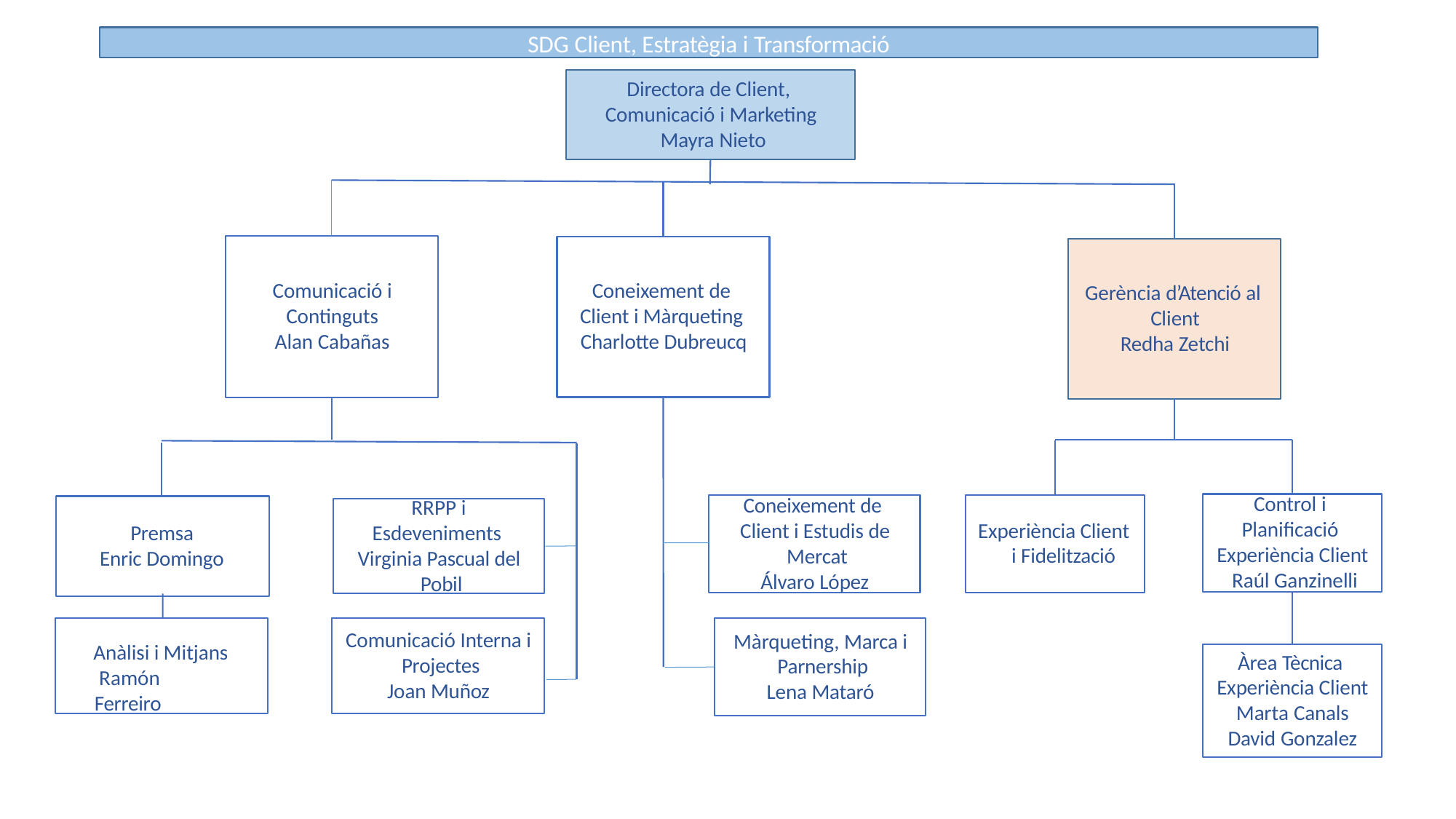

SDG Client, Estratègia i Transformació

Directora de Client,  Comunicació i Marketing  Mayra Nieto

Comunicació i  Continguts  Alan Cabañas
Coneixement de  Client i Màrqueting  Charlotte Dubreucq
Gerència d’Atenció al  Client
Redha Zetchi

Control i  Planificació  Experiència Client  Raúl Ganzinelli
Coneixement de  Client i Estudis de  Mercat
Álvaro López
RRPP i
Esdeveniments  Virginia Pascual del  Pobil

Experiència Client   i Fidelització
Premsa  Enric Domingo

Comunicació Interna i  Projectes
Joan Muñoz
Màrqueting, Marca i  Parnership
Lena Mataró
Anàlisi i Mitjans  Ramón Ferreiro
Àrea Tècnica  Experiència Client  Marta Canals  David Gonzalez